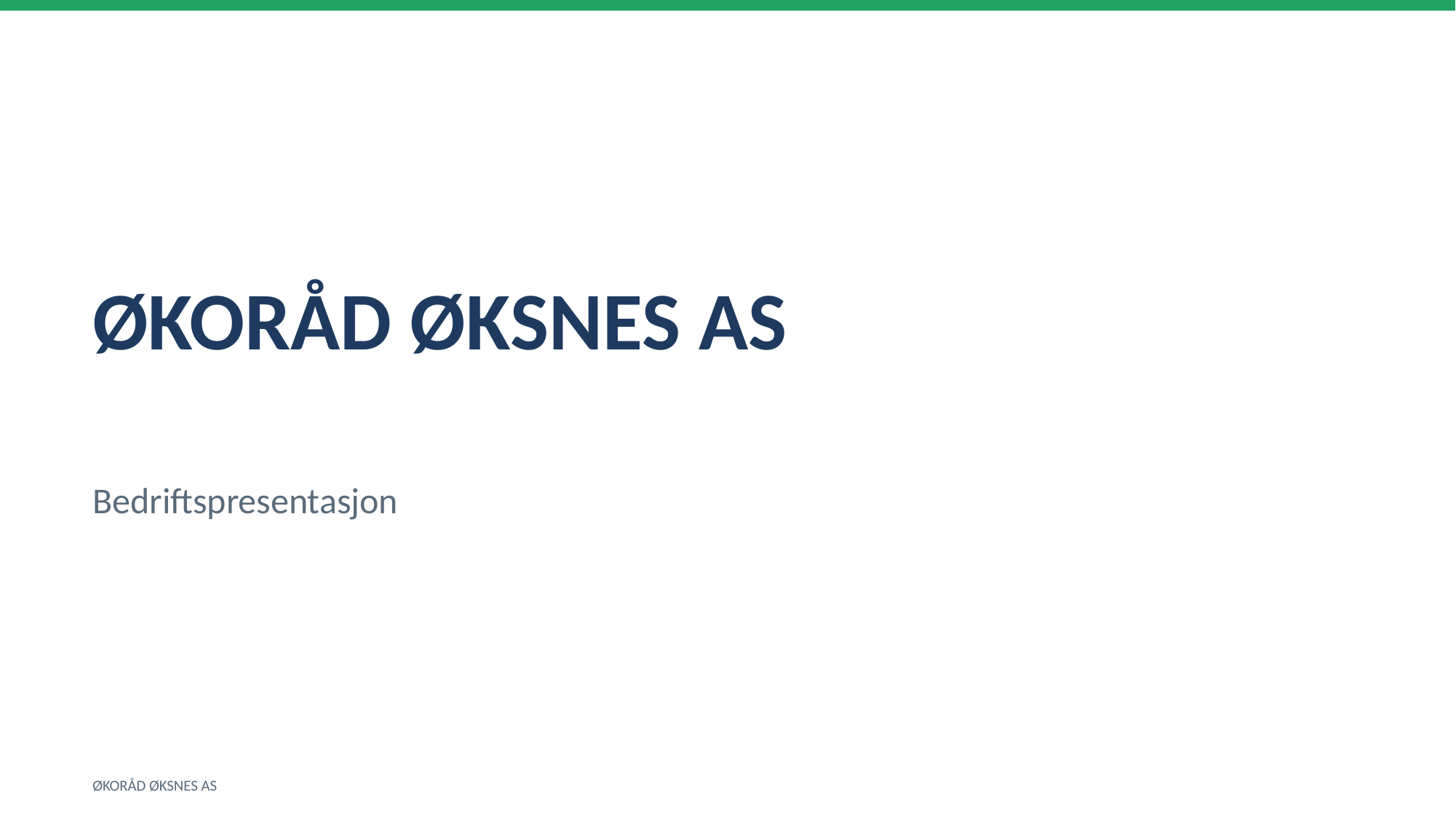

ØKORÅD ØKSNES AS
Bedriftspresentasjon
ØKORÅD ØKSNES AS